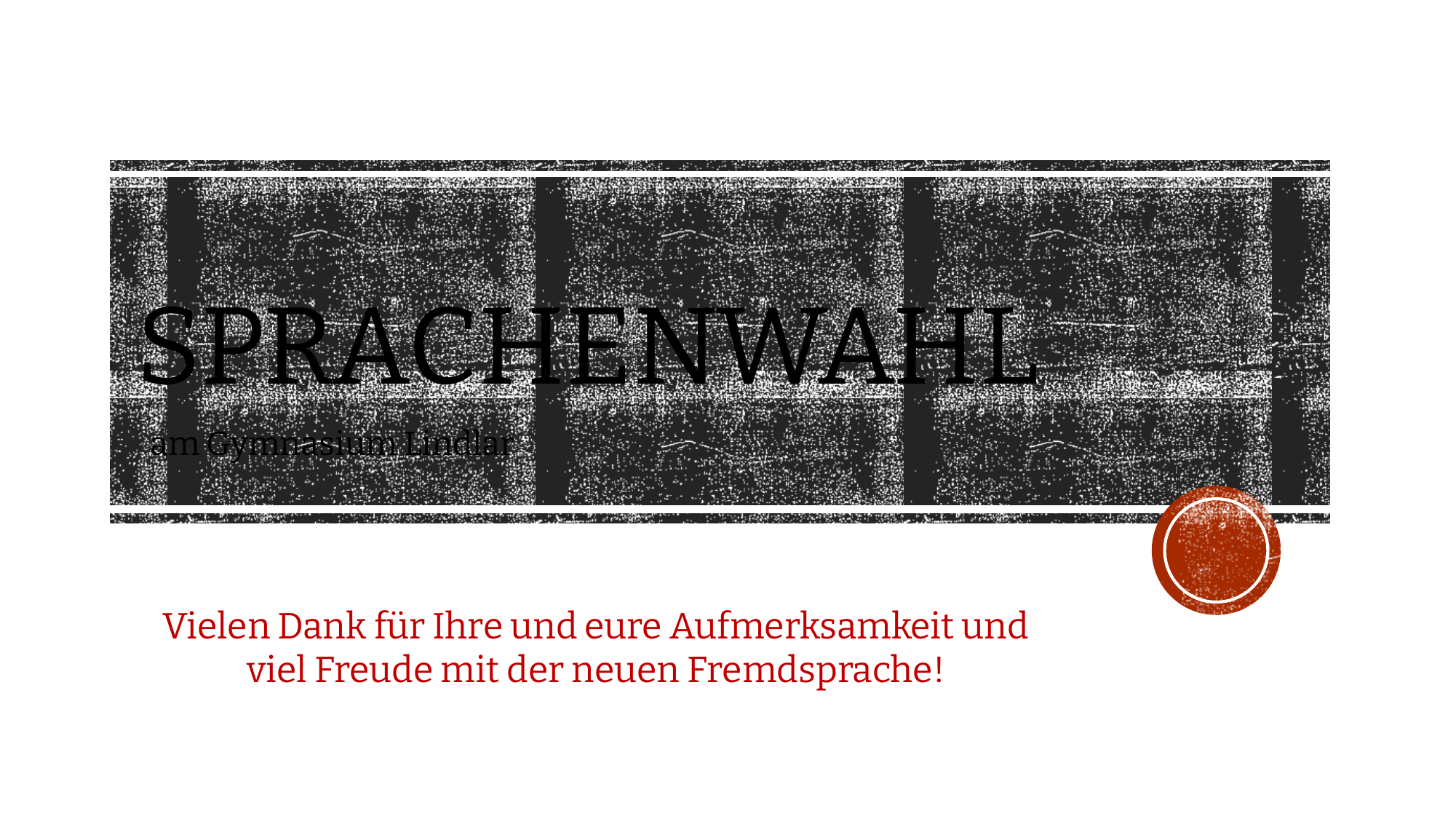

# sprachenwahl
am Gymnasium Lindlar
Vielen Dank für Ihre und eure Aufmerksamkeit und
viel Freude mit der neuen Fremdsprache!